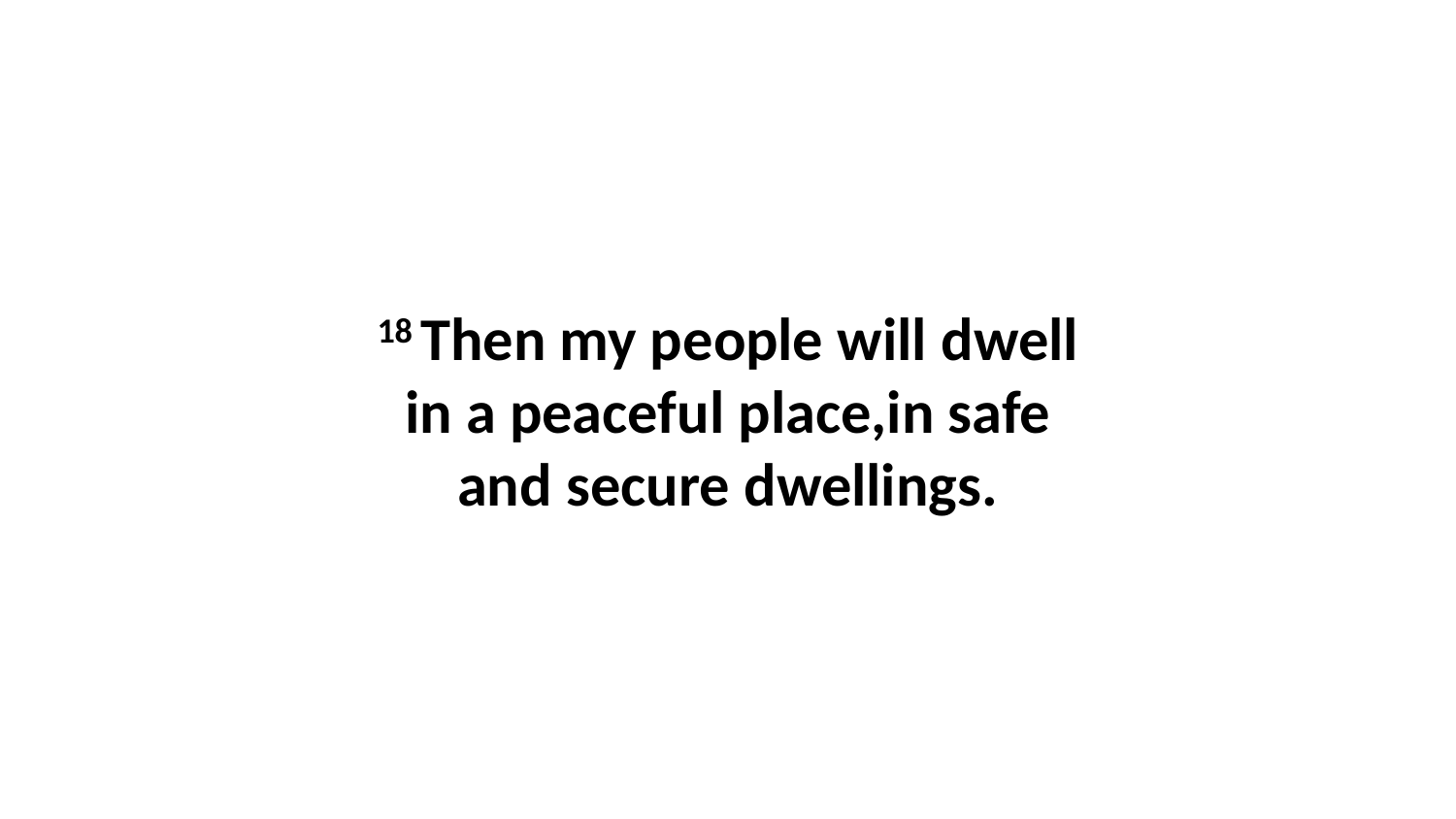

18 Then my people will dwell in a peaceful place,in safe and secure dwellings.